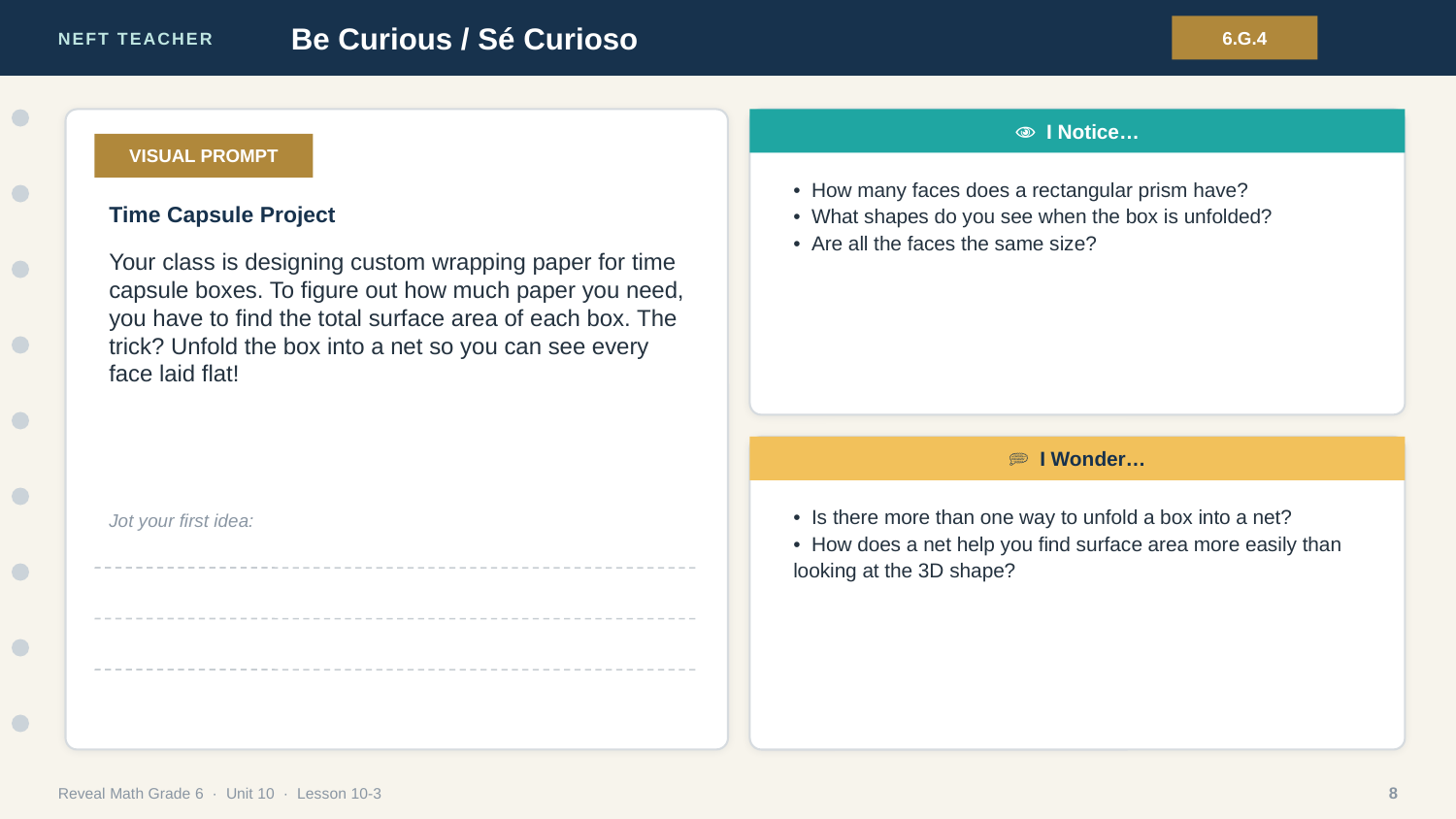

NEFT TEACHER
Be Curious / Sé Curioso
6.G.4

👁  I Notice…
VISUAL PROMPT
•  How many faces does a rectangular prism have?
•  What shapes do you see when the box is unfolded?
•  Are all the faces the same size?

Time Capsule Project
Your class is designing custom wrapping paper for time capsule boxes. To figure out how much paper you need, you have to find the total surface area of each box. The trick? Unfold the box into a net so you can see every face laid flat!

💭  I Wonder…

•  Is there more than one way to unfold a box into a net?
•  How does a net help you find surface area more easily than looking at the 3D shape?
Jot your first idea:

Reveal Math Grade 6  ·  Unit 10  ·  Lesson 10-3
8